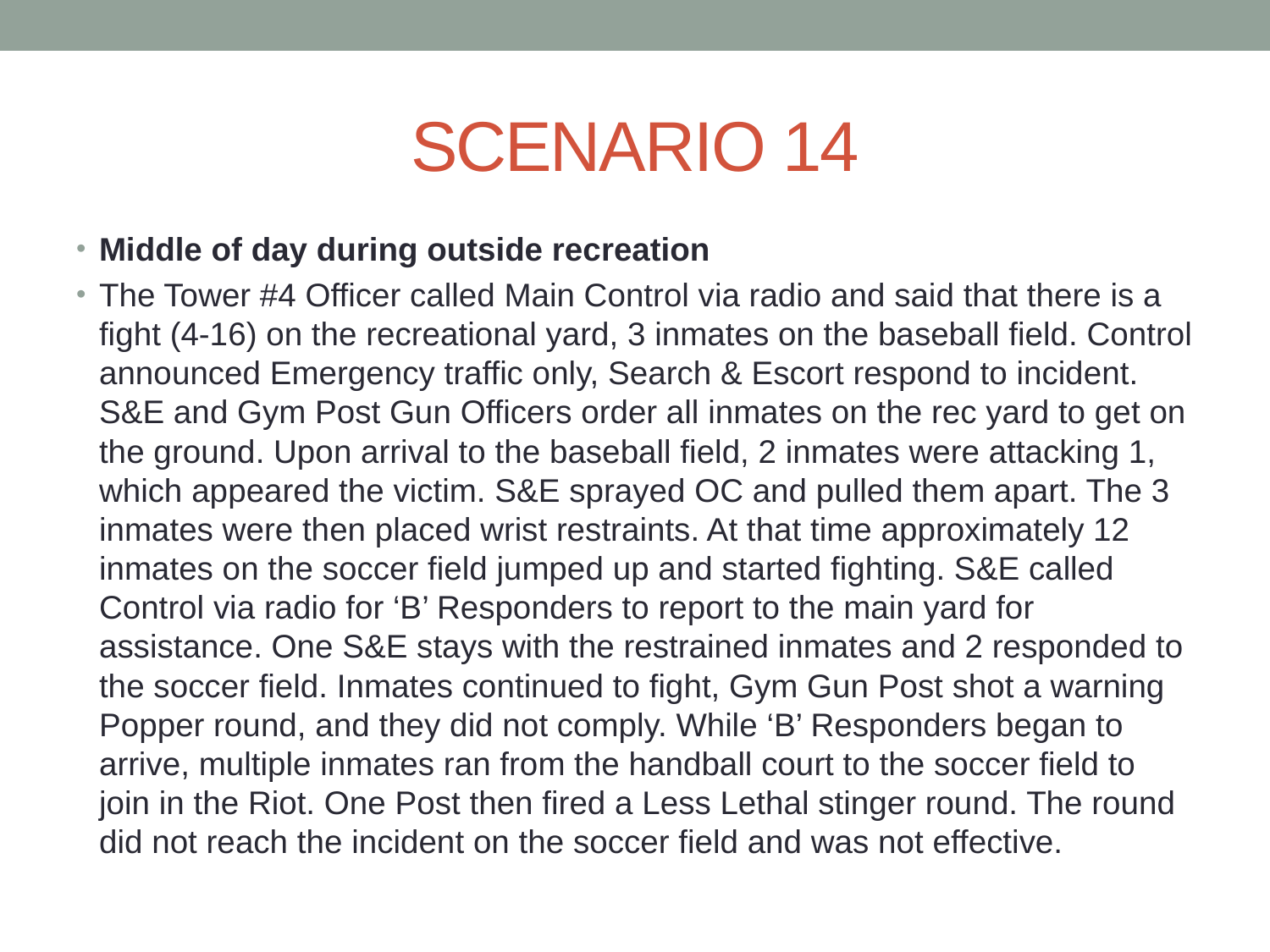

# SCENARIO 14
Middle of day during outside recreation
The Tower #4 Officer called Main Control via radio and said that there is a fight (4-16) on the recreational yard, 3 inmates on the baseball field. Control announced Emergency traffic only, Search & Escort respond to incident. S&E and Gym Post Gun Officers order all inmates on the rec yard to get on the ground. Upon arrival to the baseball field, 2 inmates were attacking 1, which appeared the victim. S&E sprayed OC and pulled them apart. The 3 inmates were then placed wrist restraints. At that time approximately 12 inmates on the soccer field jumped up and started fighting. S&E called Control via radio for ‘B’ Responders to report to the main yard for assistance. One S&E stays with the restrained inmates and 2 responded to the soccer field. Inmates continued to fight, Gym Gun Post shot a warning Popper round, and they did not comply. While ‘B’ Responders began to arrive, multiple inmates ran from the handball court to the soccer field to join in the Riot. One Post then fired a Less Lethal stinger round. The round did not reach the incident on the soccer field and was not effective.